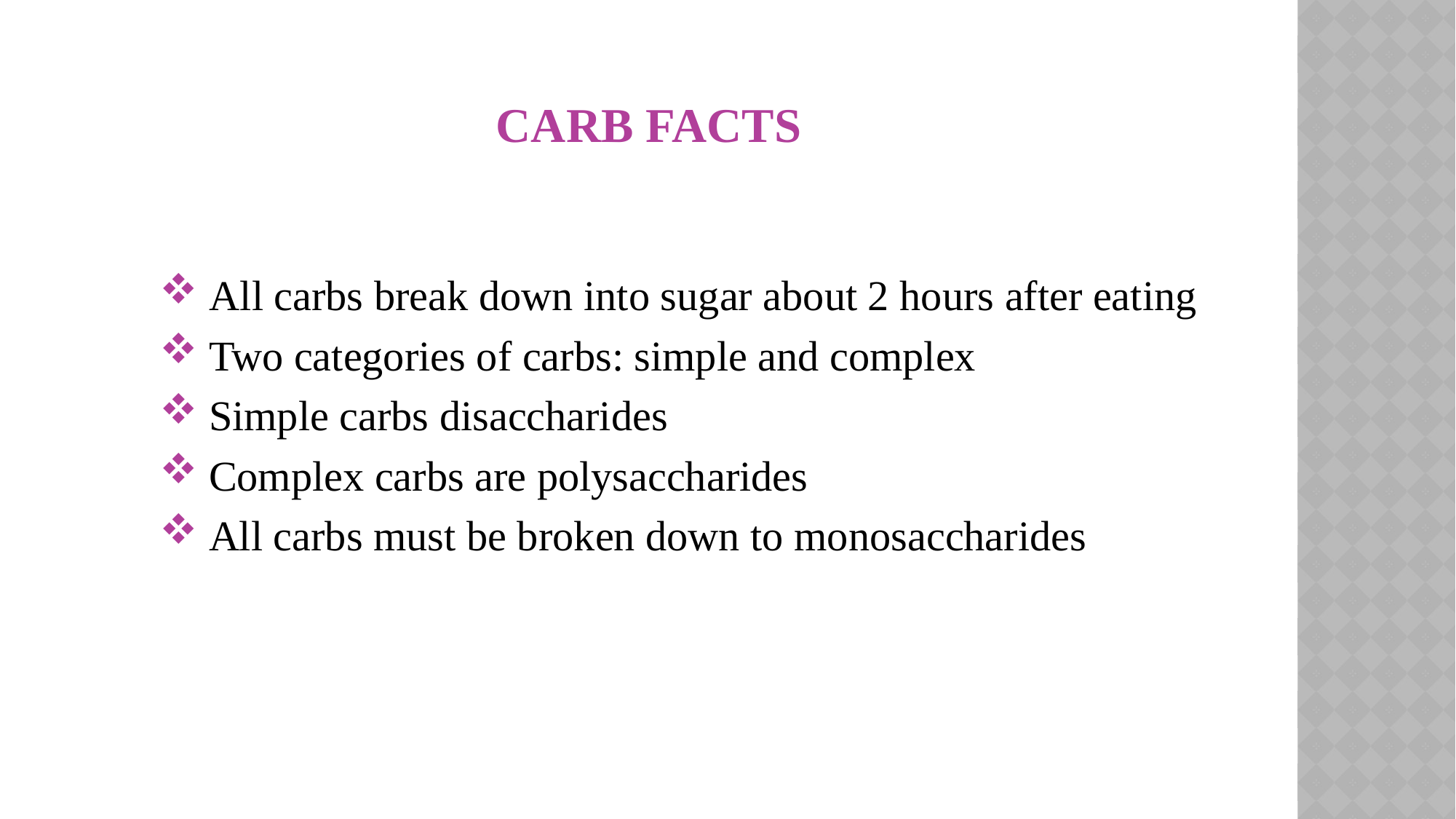

# Carb Facts
 All carbs break down into sugar about 2 hours after eating
 Two categories of carbs: simple and complex
 Simple carbs disaccharides
 Complex carbs are polysaccharides
 All carbs must be broken down to monosaccharides